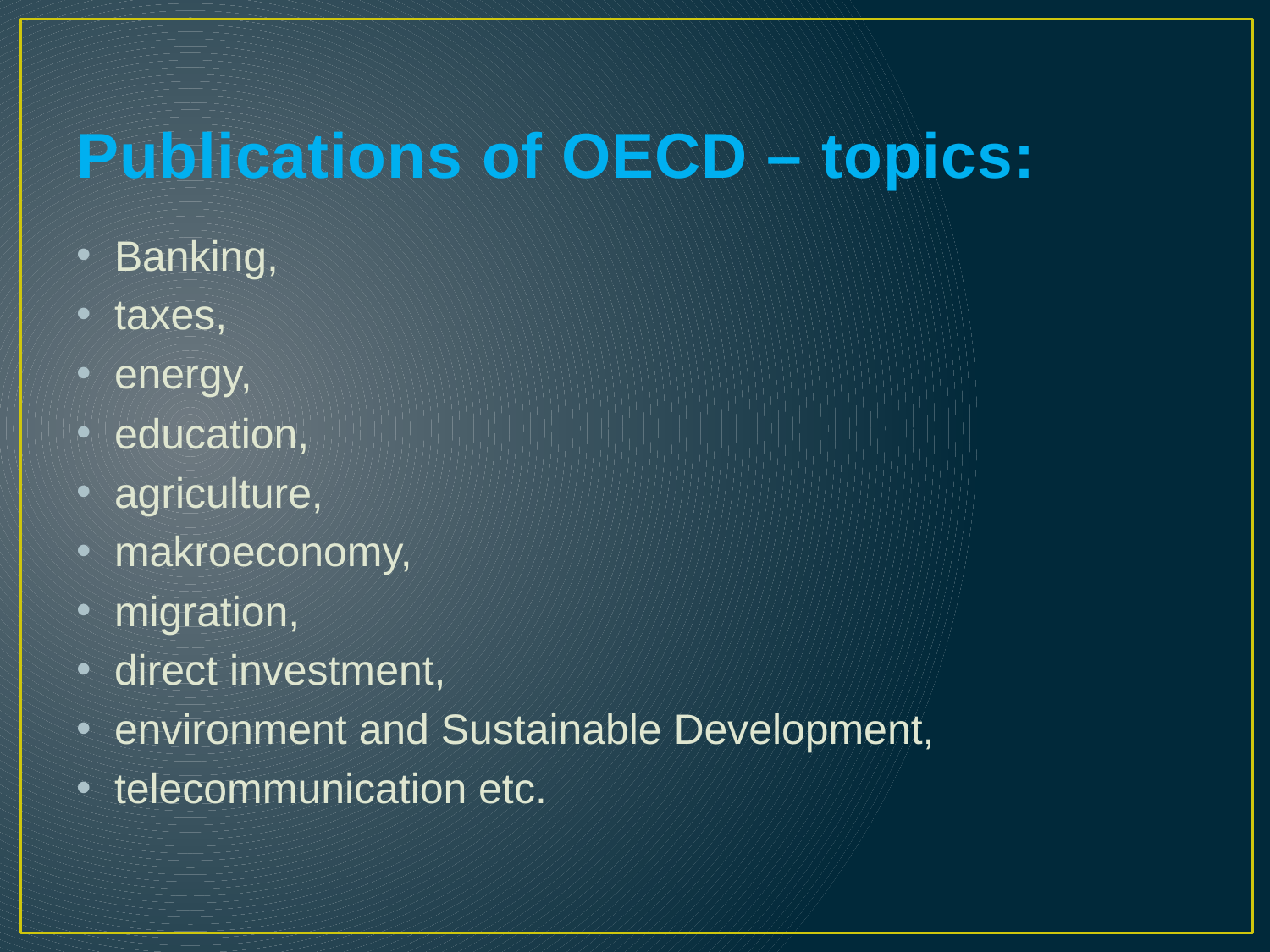

# Publications of OECD – topics:
Banking,
taxes,
energy,
education,
agriculture,
makroeconomy,
migration,
direct investment,
environment and Sustainable Development,
telecommunication etc.